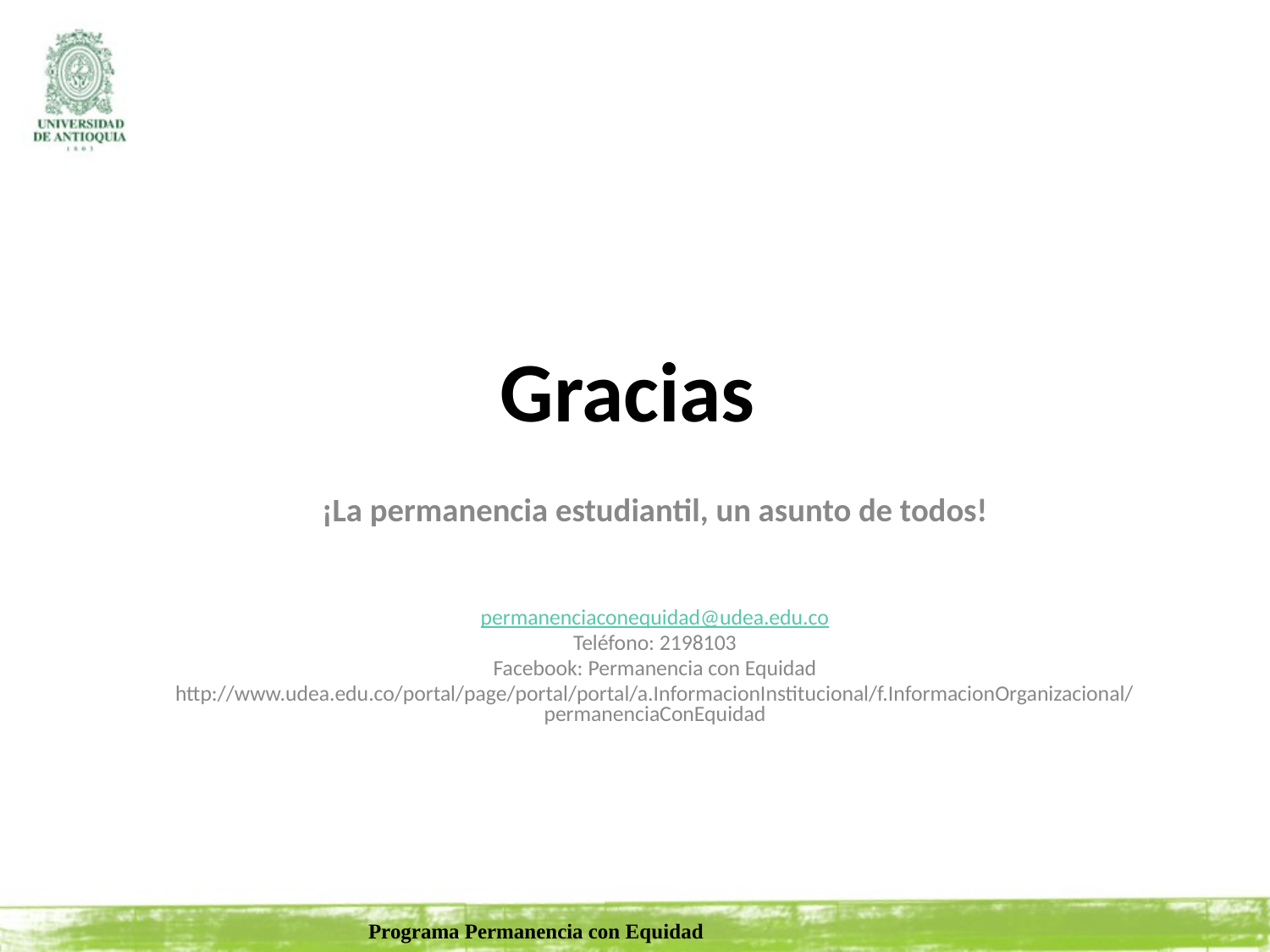

# Gracias
¡La permanencia estudiantil, un asunto de todos!

permanenciaconequidad@udea.edu.co
Teléfono: 2198103
Facebook: Permanencia con Equidad
http://www.udea.edu.co/portal/page/portal/portal/a.InformacionInstitucional/f.InformacionOrganizacional/permanenciaConEquidad

Programa Permanencia con Equidad